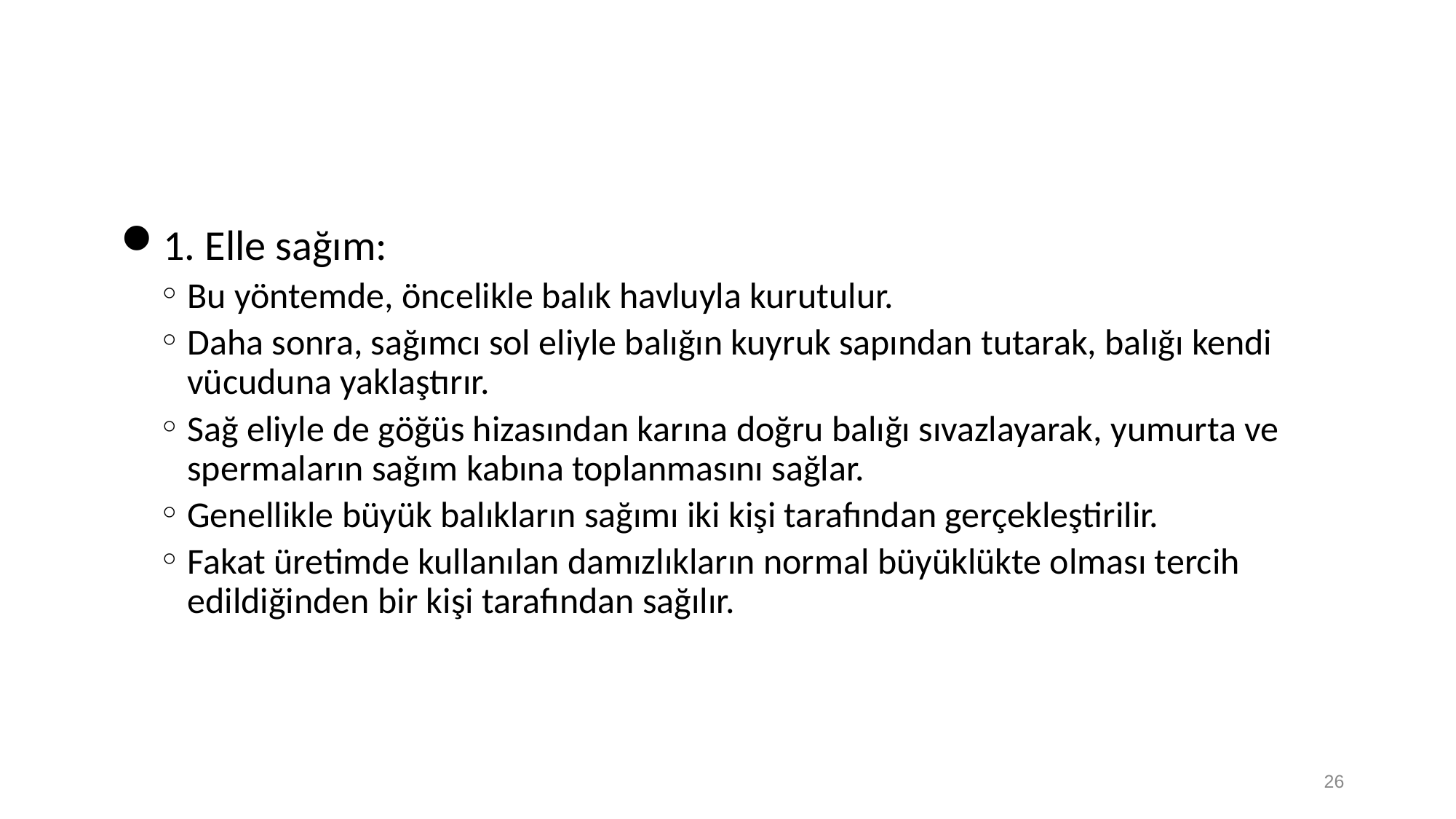

1. Elle sağım:
Bu yöntemde, öncelikle balık havluyla kurutulur.
Daha sonra, sağımcı sol eliyle balığın kuyruk sapından tutarak, balığı kendi vücuduna yaklaştırır.
Sağ eliyle de göğüs hizasından karına doğru balığı sıvazlayarak, yumurta ve spermaların sağım kabına toplanmasını sağlar.
Genellikle büyük balıkların sağımı iki kişi tarafından gerçekleştirilir.
Fakat üretimde kullanılan damızlıkların normal büyüklükte olması tercih edildiğinden bir kişi tarafından sağılır.
26